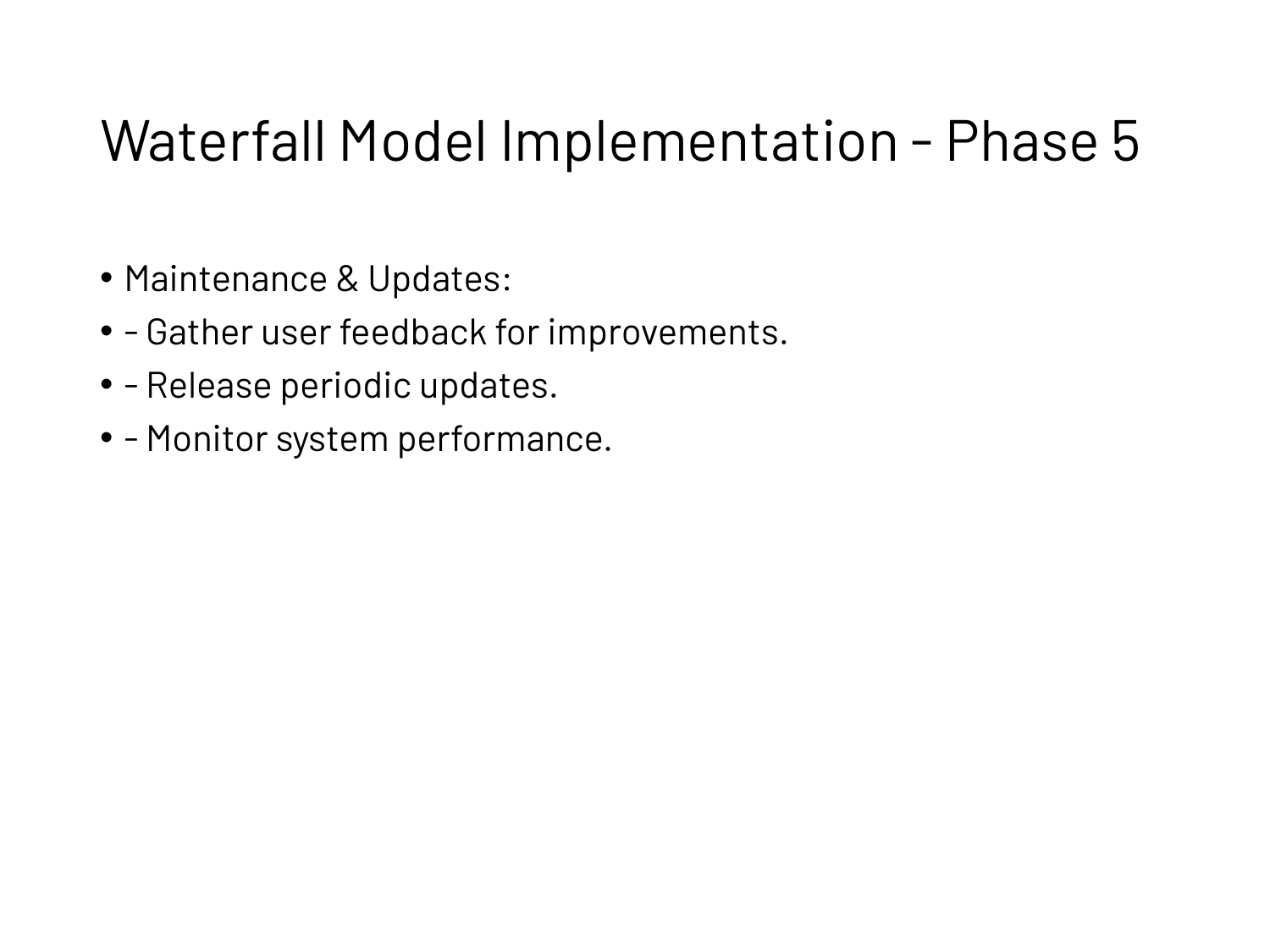

# Waterfall Model Implementation - Phase 5
Maintenance & Updates:
- Gather user feedback for improvements.
- Release periodic updates.
- Monitor system performance.